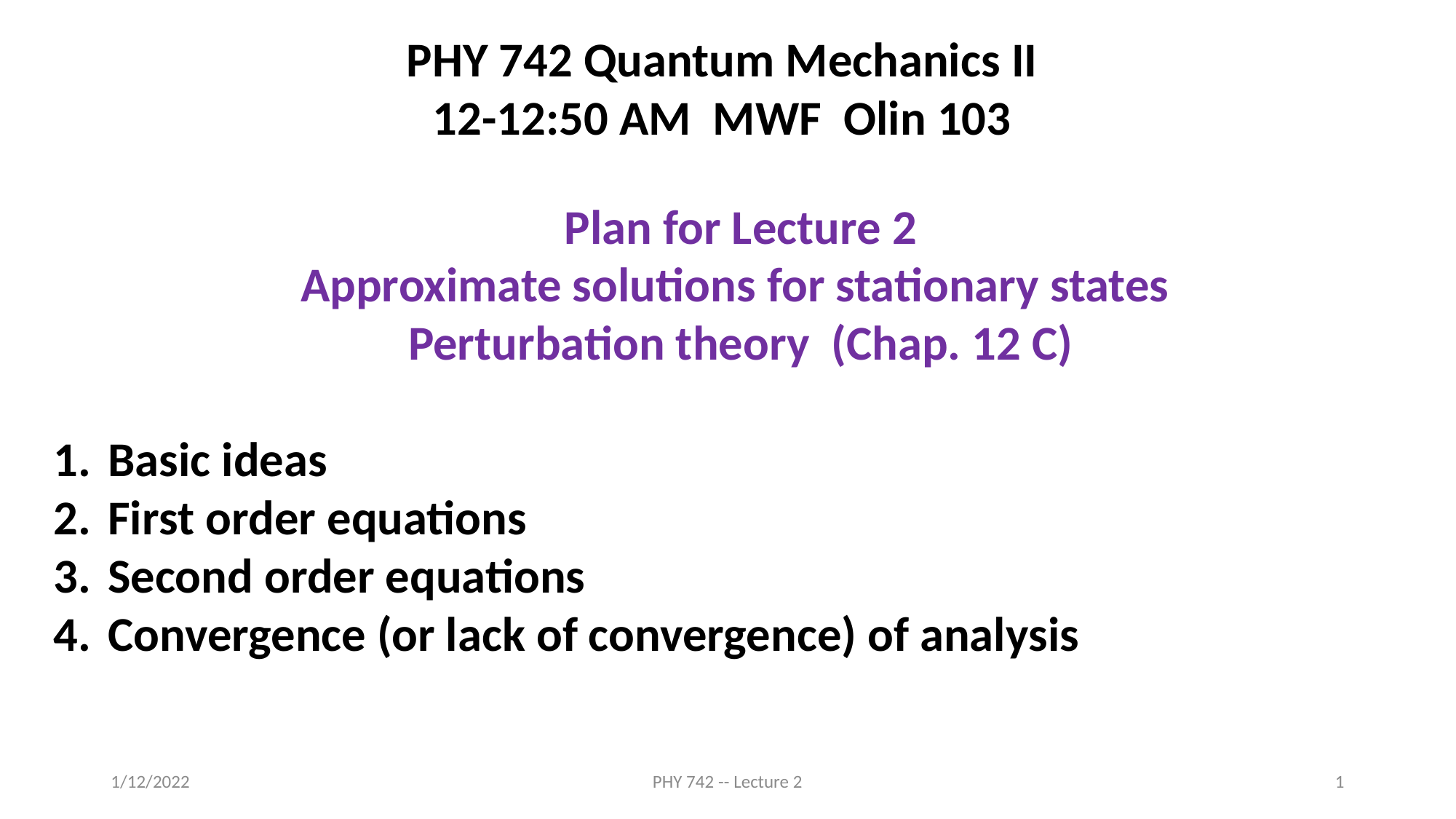

PHY 742 Quantum Mechanics II
12-12:50 AM  MWF  Olin 103
Plan for Lecture 2
Approximate solutions for stationary states
Perturbation theory  (Chap. 12 C)

Basic ideas
First order equations
Second order equations
Convergence (or lack of convergence) of analysis

1/12/2022
PHY 742 -- Lecture 2
1